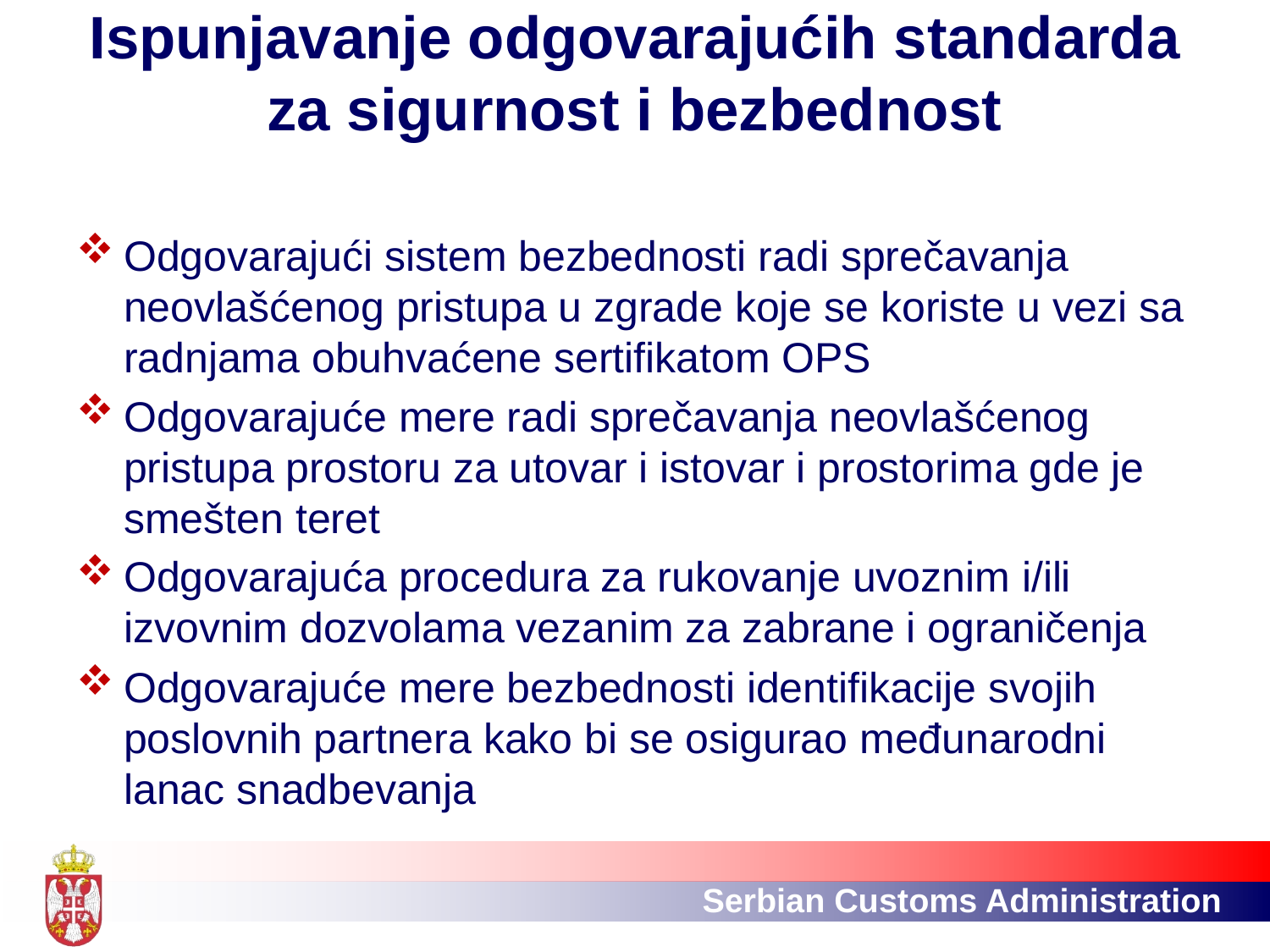

# Ispunjavanje odgovarajućih standarda za sigurnost i bezbednost
Odgovarajući sistem bezbednosti radi sprečavanja neovlašćenog pristupa u zgrade koje se koriste u vezi sa radnjama obuhvaćene sertifikatom OPS
Odgovarajuće mere radi sprečavanja neovlašćenog pristupa prostoru za utovar i istovar i prostorima gde je smešten teret
Odgovarajuća procedura za rukovanje uvoznim i/ili izvovnim dozvolama vezanim za zabrane i ograničenja
Odgovarajuće mere bezbednosti identifikacije svojih poslovnih partnera kako bi se osigurao međunarodni lanac snadbevanja